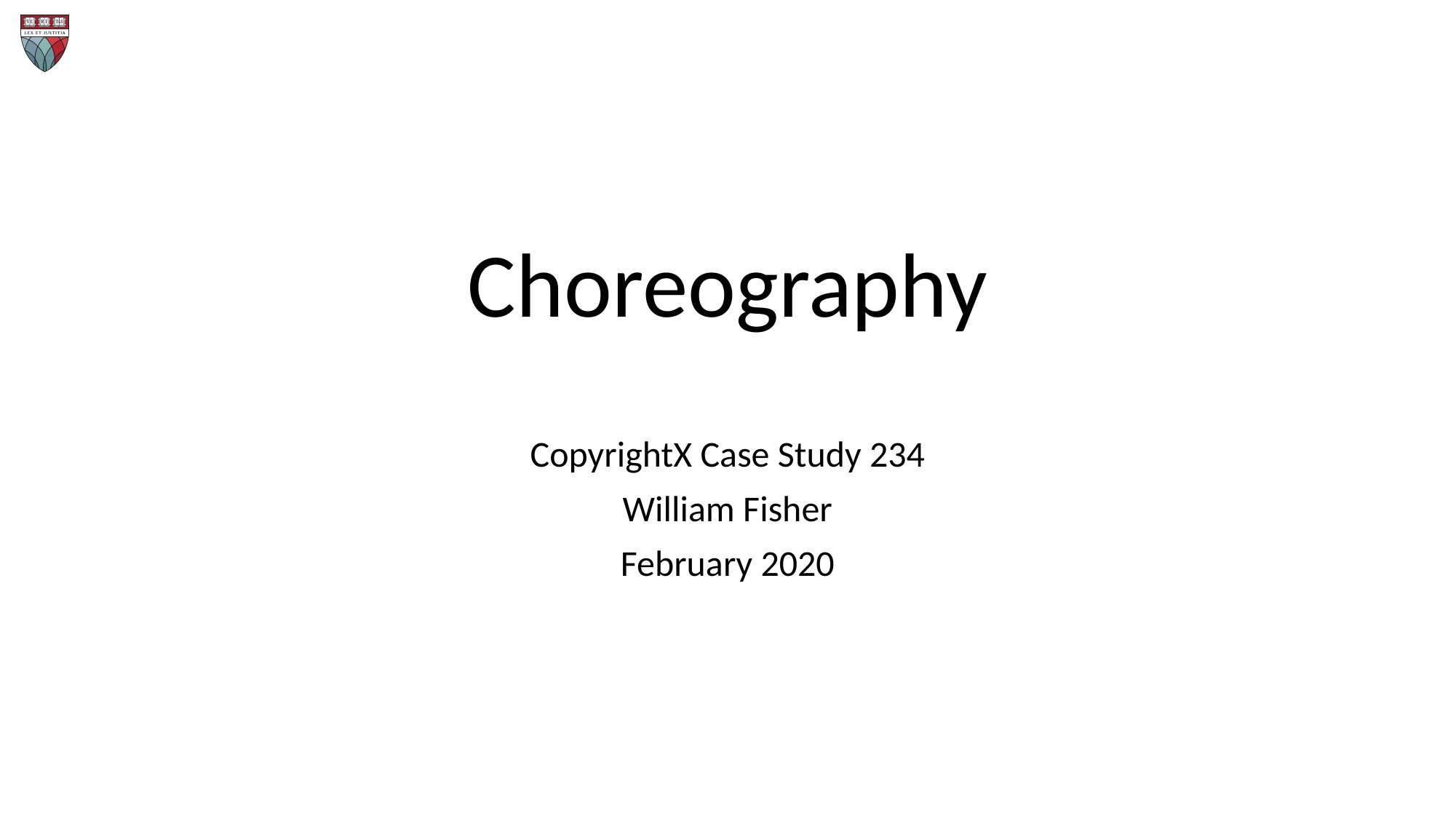

# Choreography
CopyrightX Case Study 234
William Fisher
February 2020